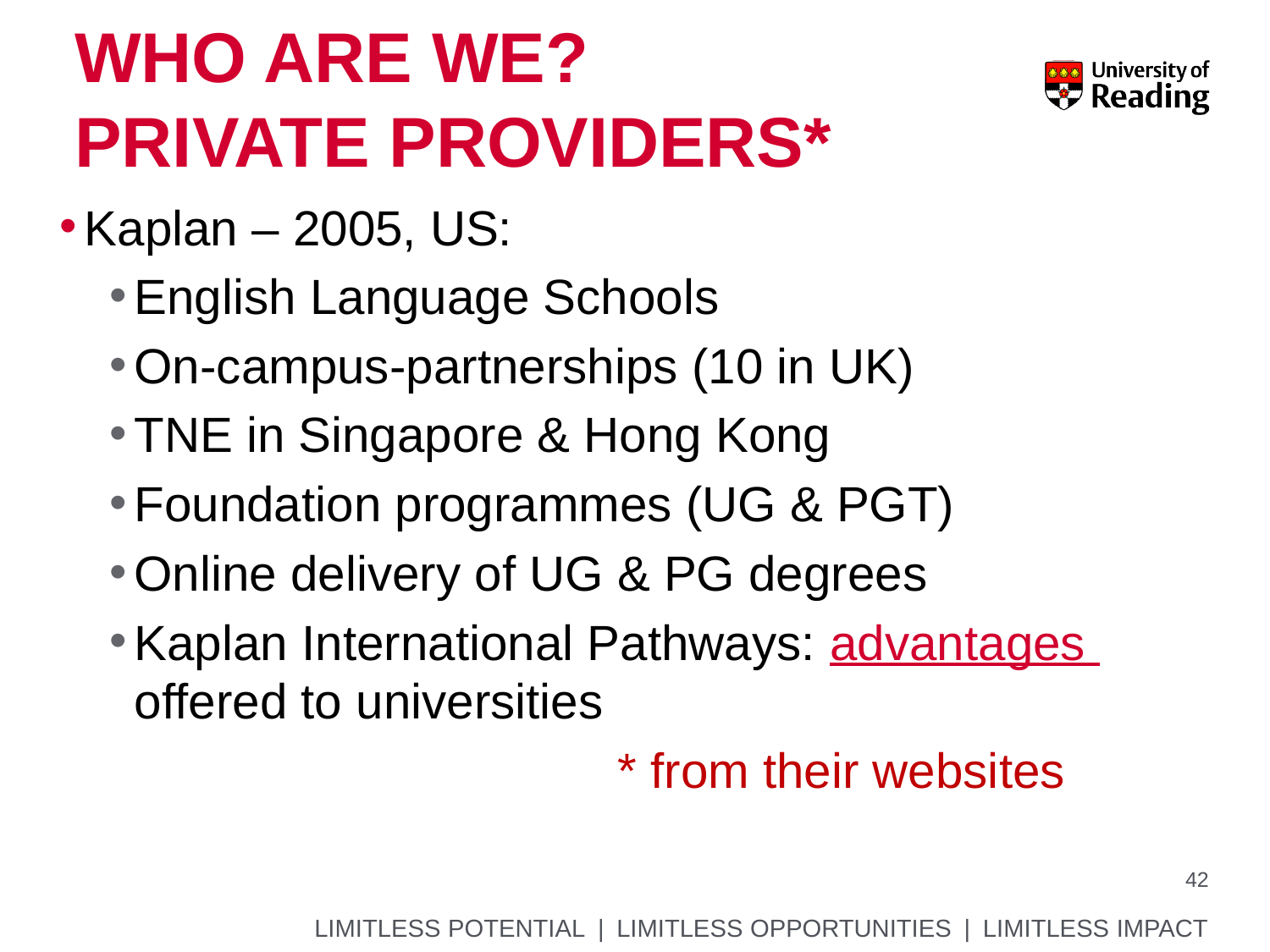

# Who are we? Private providers*
Kaplan – 2005, US:
English Language Schools
On-campus-partnerships (10 in UK)
TNE in Singapore & Hong Kong
Foundation programmes (UG & PGT)
Online delivery of UG & PG degrees
Kaplan International Pathways: advantages offered to universities
				* from their websites
42